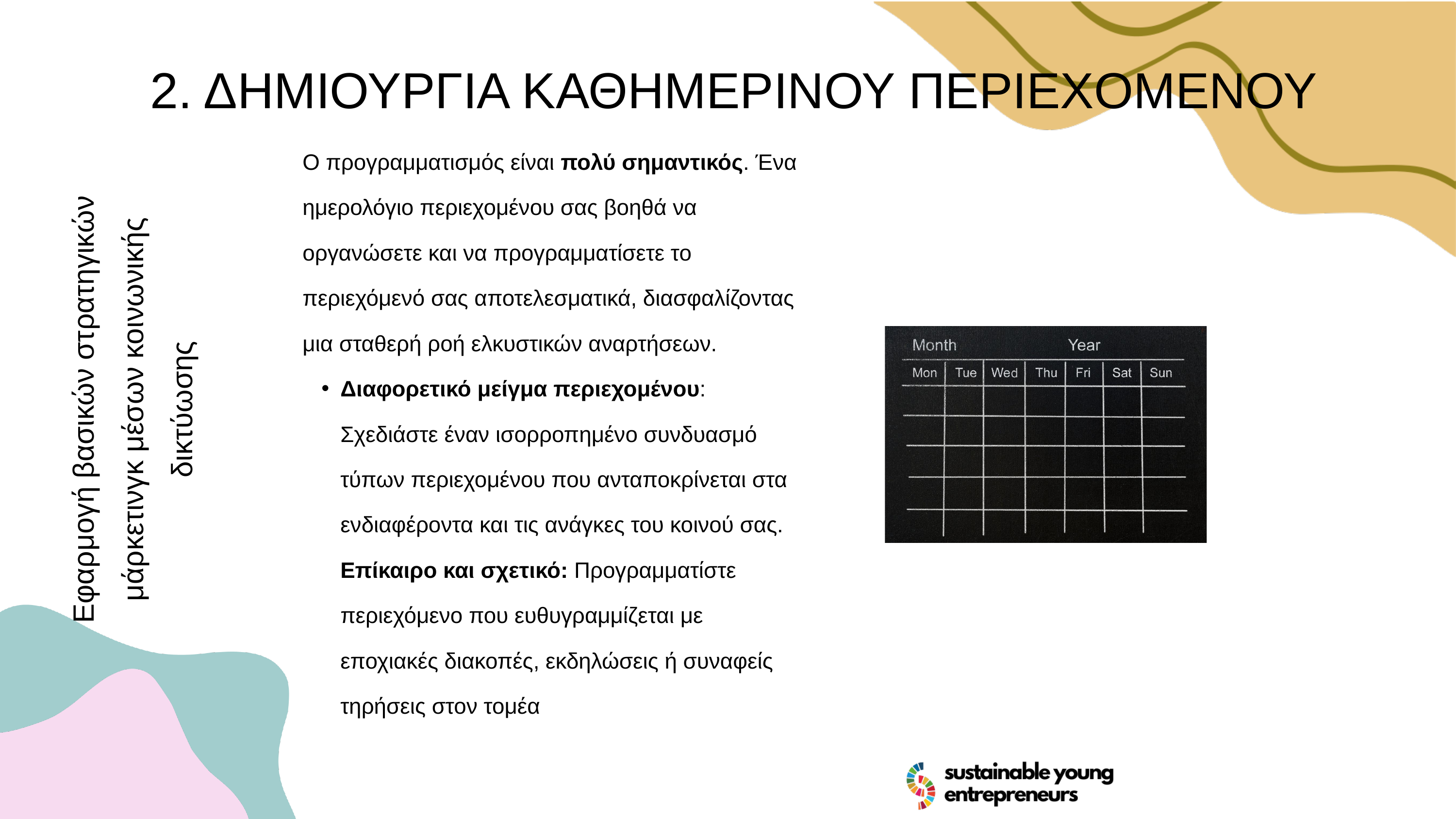

2. ΔΗΜΙΟΥΡΓΙΑ ΚΑΘΗΜΕΡΙΝΟΥ ΠΕΡΙΕΧΟΜΕΝΟΥ
Ο προγραμματισμός είναι πολύ σημαντικός. Ένα ημερολόγιο περιεχομένου σας βοηθά να οργανώσετε και να προγραμματίσετε το περιεχόμενό σας αποτελεσματικά, διασφαλίζοντας μια σταθερή ροή ελκυστικών αναρτήσεων.
Διαφορετικό μείγμα περιεχομένου: Σχεδιάστε έναν ισορροπημένο συνδυασμό τύπων περιεχομένου που ανταποκρίνεται στα ενδιαφέροντα και τις ανάγκες του κοινού σας. Επίκαιρο και σχετικό: Προγραμματίστε περιεχόμενο που ευθυγραμμίζεται με εποχιακές διακοπές, εκδηλώσεις ή συναφείς τηρήσεις στον τομέα

Εφαρμογή βασικών στρατηγικών μάρκετινγκ μέσων κοινωνικής δικτύωσης